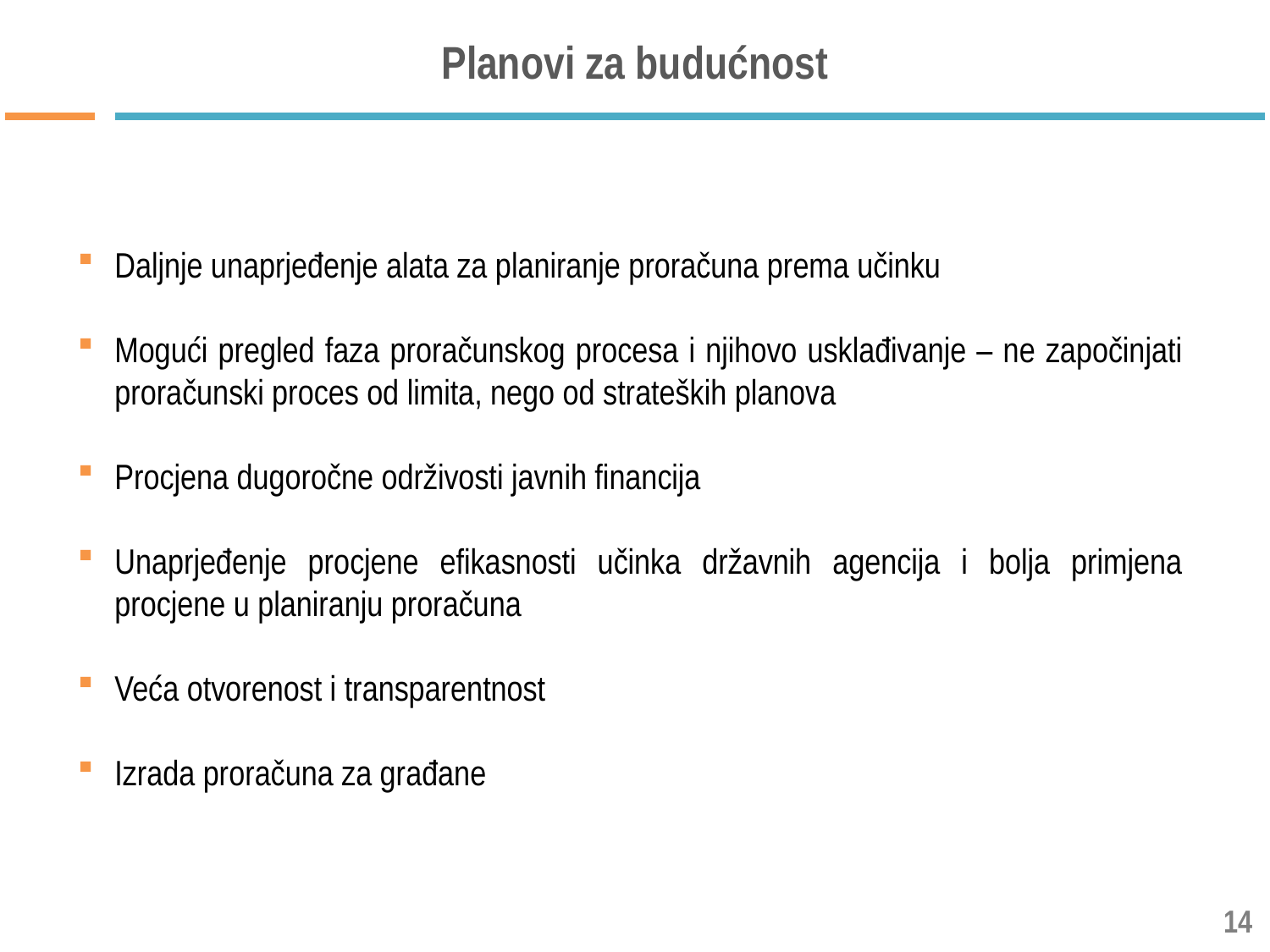

# Planovi za budućnost
Daljnje unaprjeđenje alata za planiranje proračuna prema učinku
Mogući pregled faza proračunskog procesa i njihovo usklađivanje – ne započinjati proračunski proces od limita, nego od strateških planova
Procjena dugoročne održivosti javnih financija
Unaprjeđenje procjene efikasnosti učinka državnih agencija i bolja primjena procjene u planiranju proračuna
Veća otvorenost i transparentnost
Izrada proračuna za građane
14